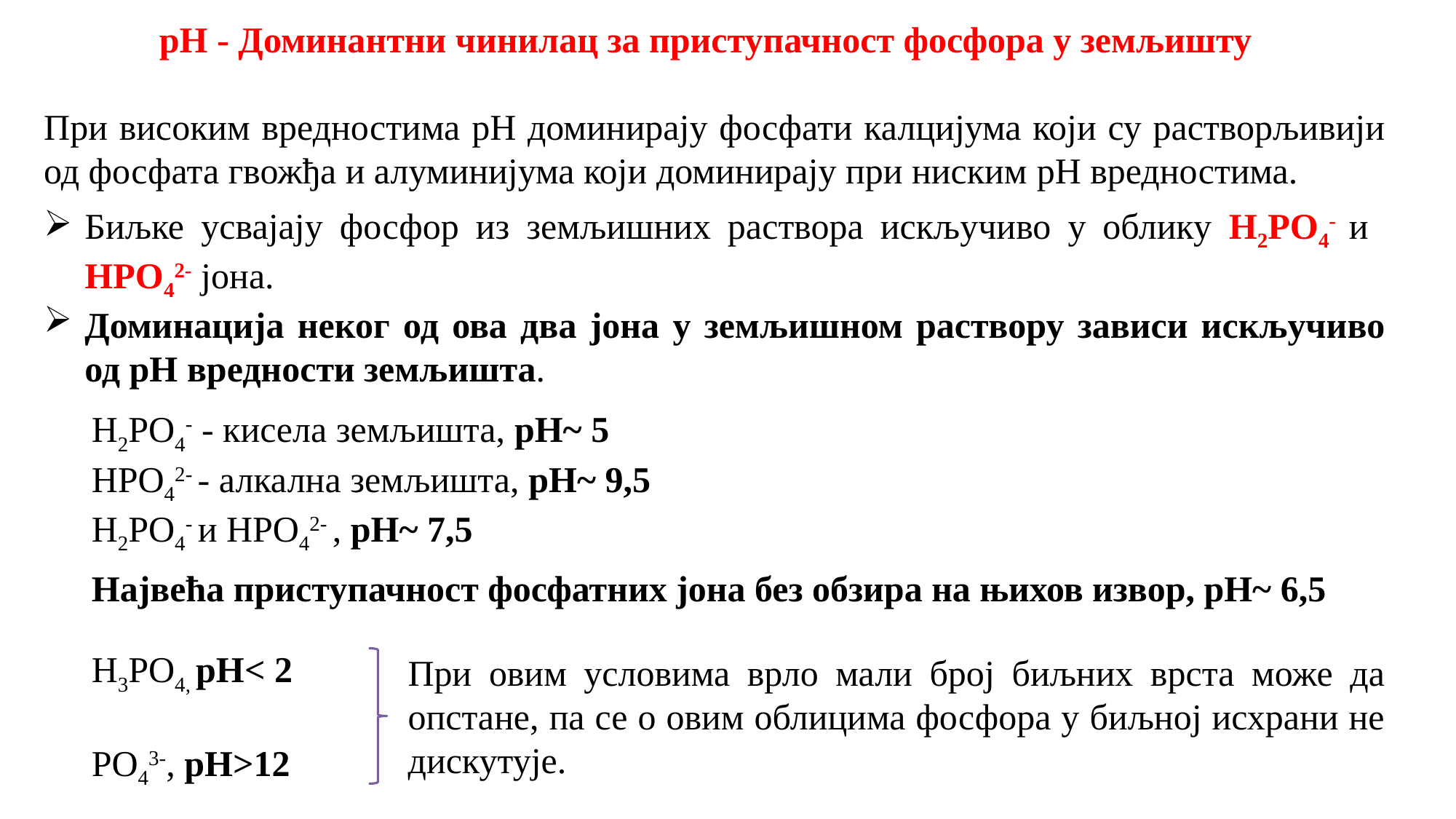

pH - Доминантни чинилац за приступачност фосфора у земљишту

При високим вредностима pH доминирају фосфати калцијума који су растворљивији од фосфата гвожђа и алуминијума који доминирају при ниским pH вредностима.
Биљке усвајају фосфор из земљишних раствора искључиво у облику H2PO4- и  HPO42- јона.
Доминација неког од ова два јона у земљишном раствору зависи искључиво од pH вредности земљишта.

H2PO4- - кисела земљишта, pH~ 5
HPO42- - алкална земљишта, pH~ 9,5
H2PO4- и HPO42- , pH~ 7,5

Највећа приступачност фосфатних јона без обзира на њихов извор, pH~ 6,5
H3PO4, pH< 2

PO43-, pH>12
При овим условима врло мали број биљних врста може да опстане, па се о овим облицима фосфора у биљној исхрани не дискутује.